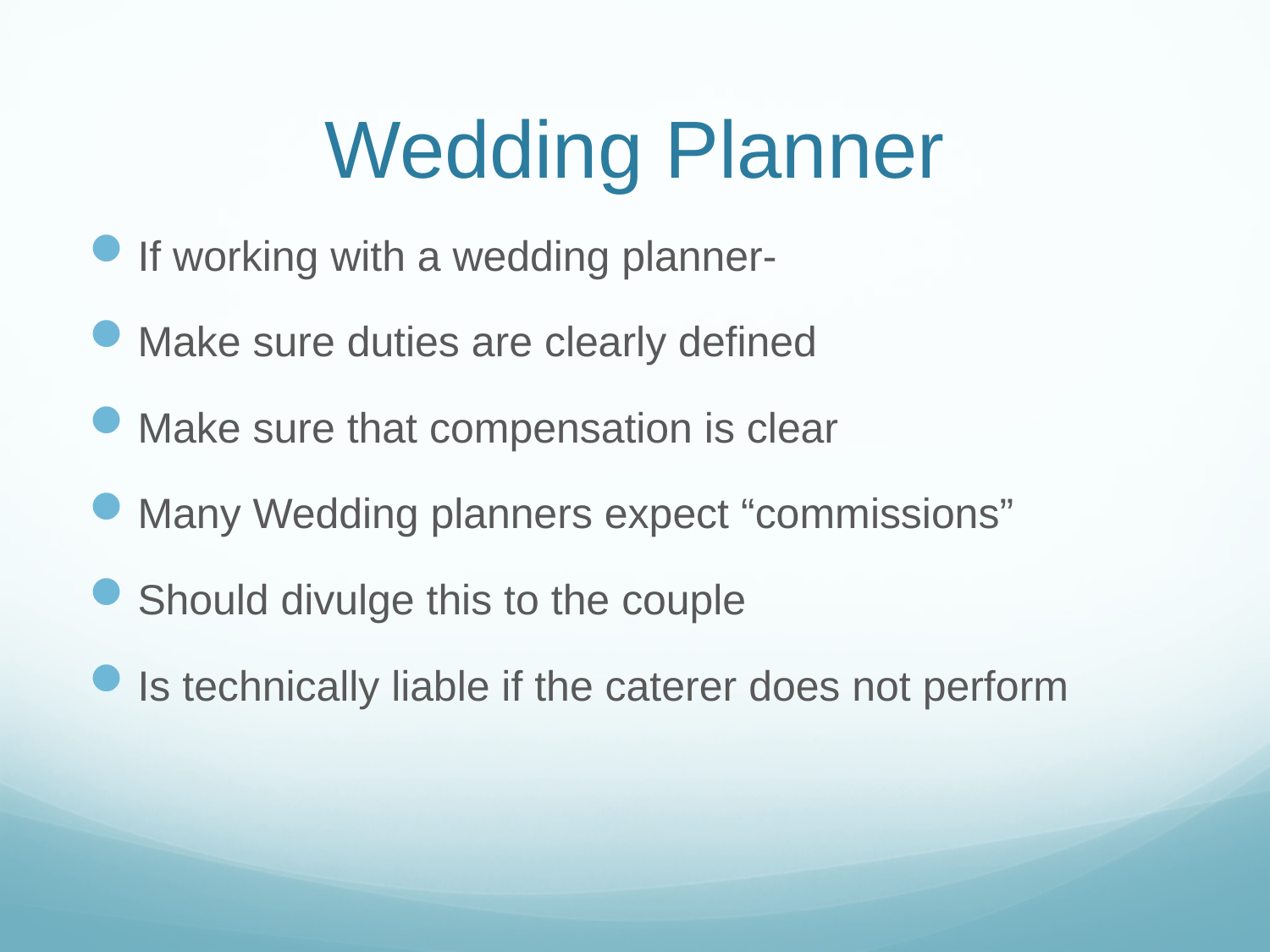

# Wedding Planner
If working with a wedding planner-
Make sure duties are clearly defined
Make sure that compensation is clear
Many Wedding planners expect “commissions”
Should divulge this to the couple
Is technically liable if the caterer does not perform